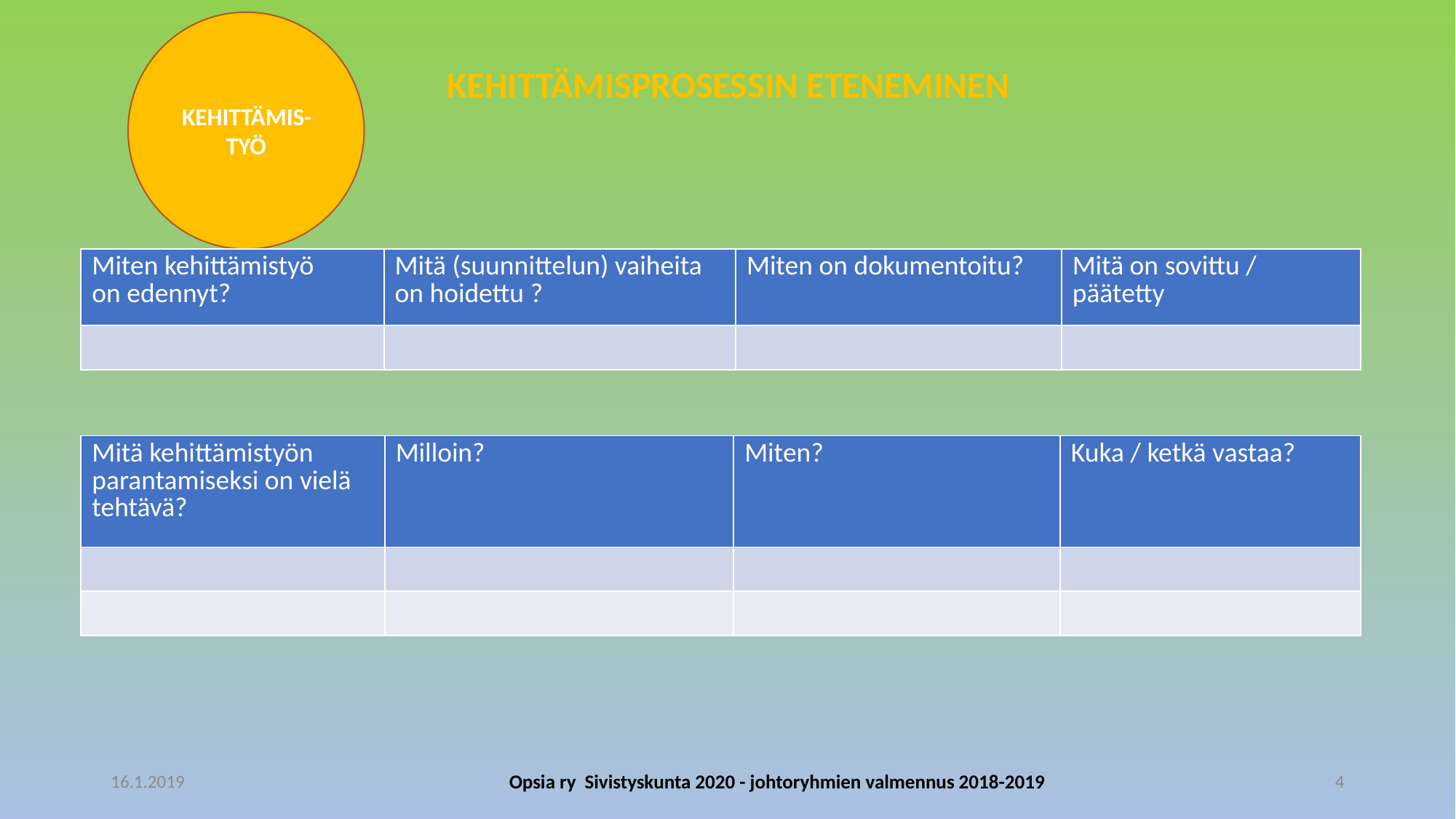

KEHITTÄMIS-TYÖ
KEHITTÄMISPROSESSIN ETENEMINEN

| Miten kehittämistyö on edennyt? | Mitä (suunnittelun) vaiheita on hoidettu ? | Miten on dokumentoitu? | Mitä on sovittu / päätetty |
| --- | --- | --- | --- |
|  |  |  |  |
| Mitä kehittämistyön parantamiseksi on vielä tehtävä? | Milloin? | Miten? | Kuka / ketkä vastaa? |
| --- | --- | --- | --- |
|  |  |  |  |
|  |  |  |  |
16.1.2019
Opsia ry  Sivistyskunta 2020 - johtoryhmien valmennus 2018-2019
4